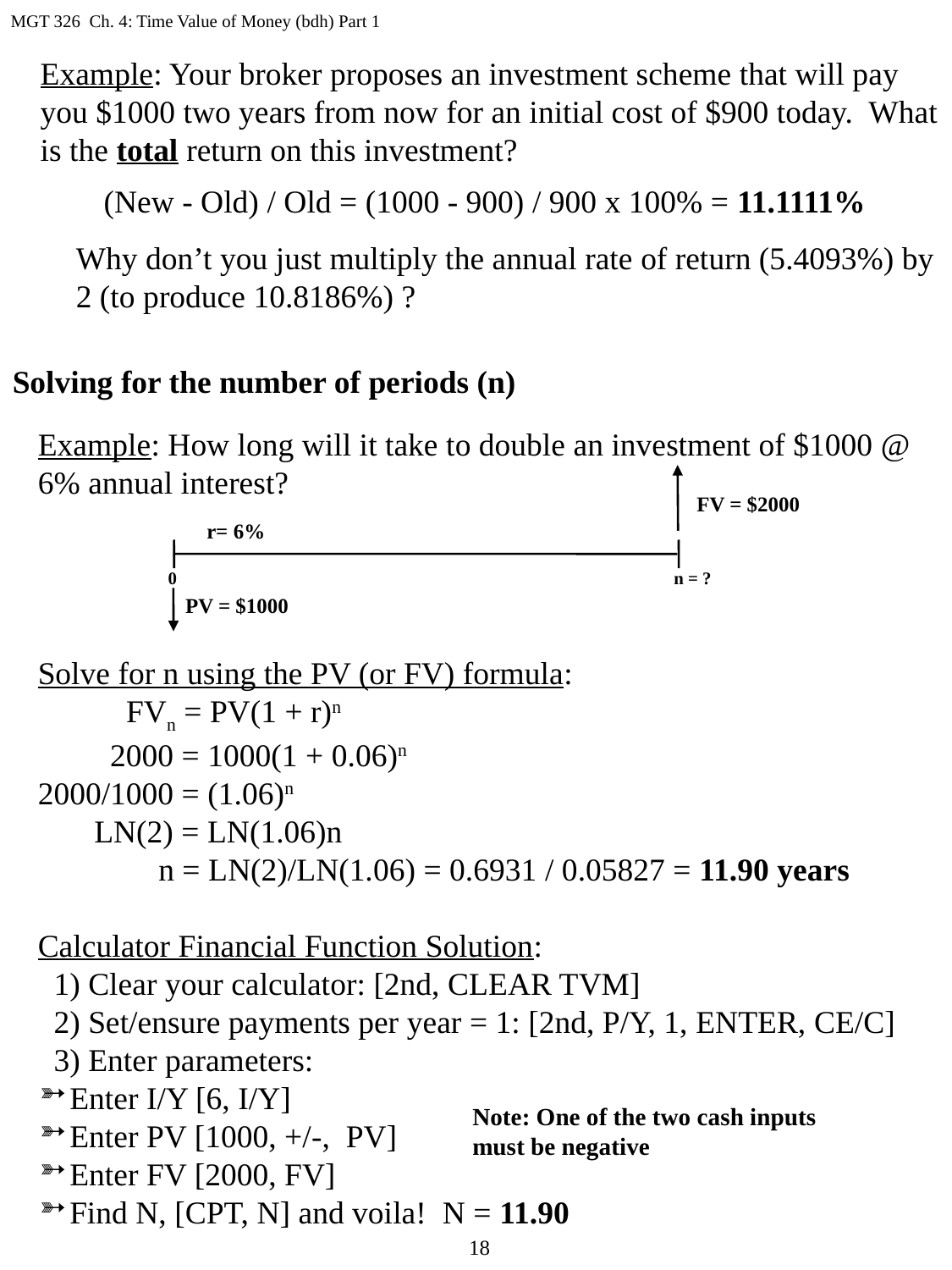

MGT 326  Ch. 4: Time Value of Money (bdh) Part 1
Example: Your broker proposes an investment scheme that will pay you $1000 two years from now for an initial cost of $900 today.  What is the total return on this investment?
(New - Old) / Old = (1000 - 900) / 900 x 100% = 11.1111%
Why don’t you just multiply the annual rate of return (5.4093%) by 2 (to produce 10.8186%) ?
Solving for the number of periods (n)

Example: How long will it take to double an investment of $1000 @ 6% annual interest?

Solve for n using the PV (or FV) formula:
           FVn = PV(1 + r)n
         2000 = 1000(1 + 0.06)n
2000/1000 = (1.06)n
       LN(2) = LN(1.06)n
               n = LN(2)/LN(1.06) = 0.6931 / 0.05827 = 11.90 years

Calculator Financial Function Solution:
1) Clear your calculator: [2nd, CLEAR TVM]
2) Set/ensure payments per year = 1: [2nd, P/Y, 1, ENTER, CE/C]
3) Enter parameters:
Enter I/Y [6, I/Y]
Enter PV [1000, +/-,  PV]
Enter FV [2000, FV]
Find N, [CPT, N] and voila!  N = 11.90

FV = $2000
r= 6%

0
n = ?
PV = $1000

Note: One of the two cash inputs must be negative
18